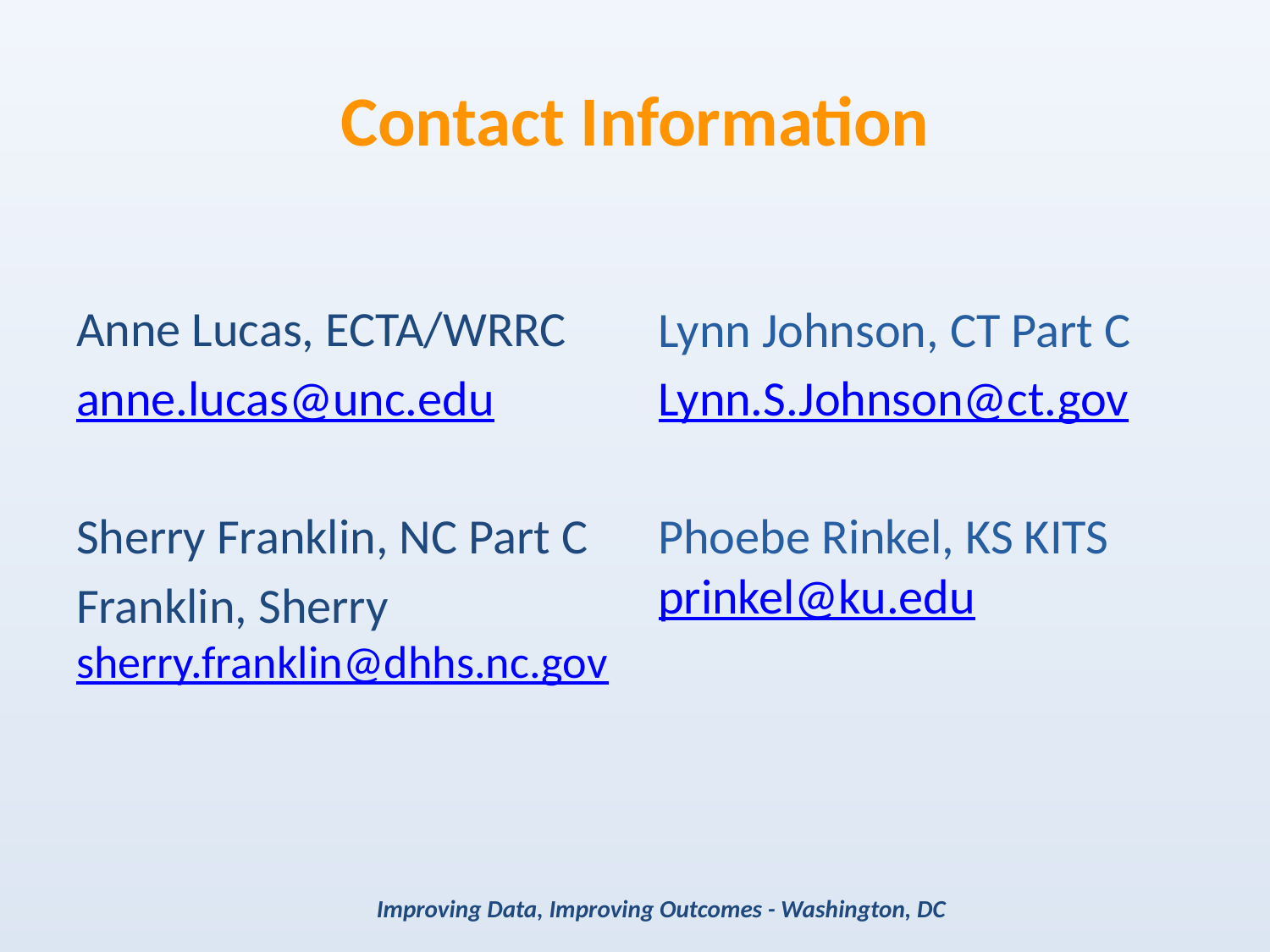

# Contact Information

Anne Lucas, ECTA/WRRC
anne.lucas@unc.edu

Sherry Franklin, NC Part C
Franklin, Sherry sherry.franklin@dhhs.nc.gov

Lynn Johnson, CT Part C
Lynn.S.Johnson@ct.gov

Phoebe Rinkel, KS KITS prinkel@ku.edu

Improving Data, Improving Outcomes - Washington, DC